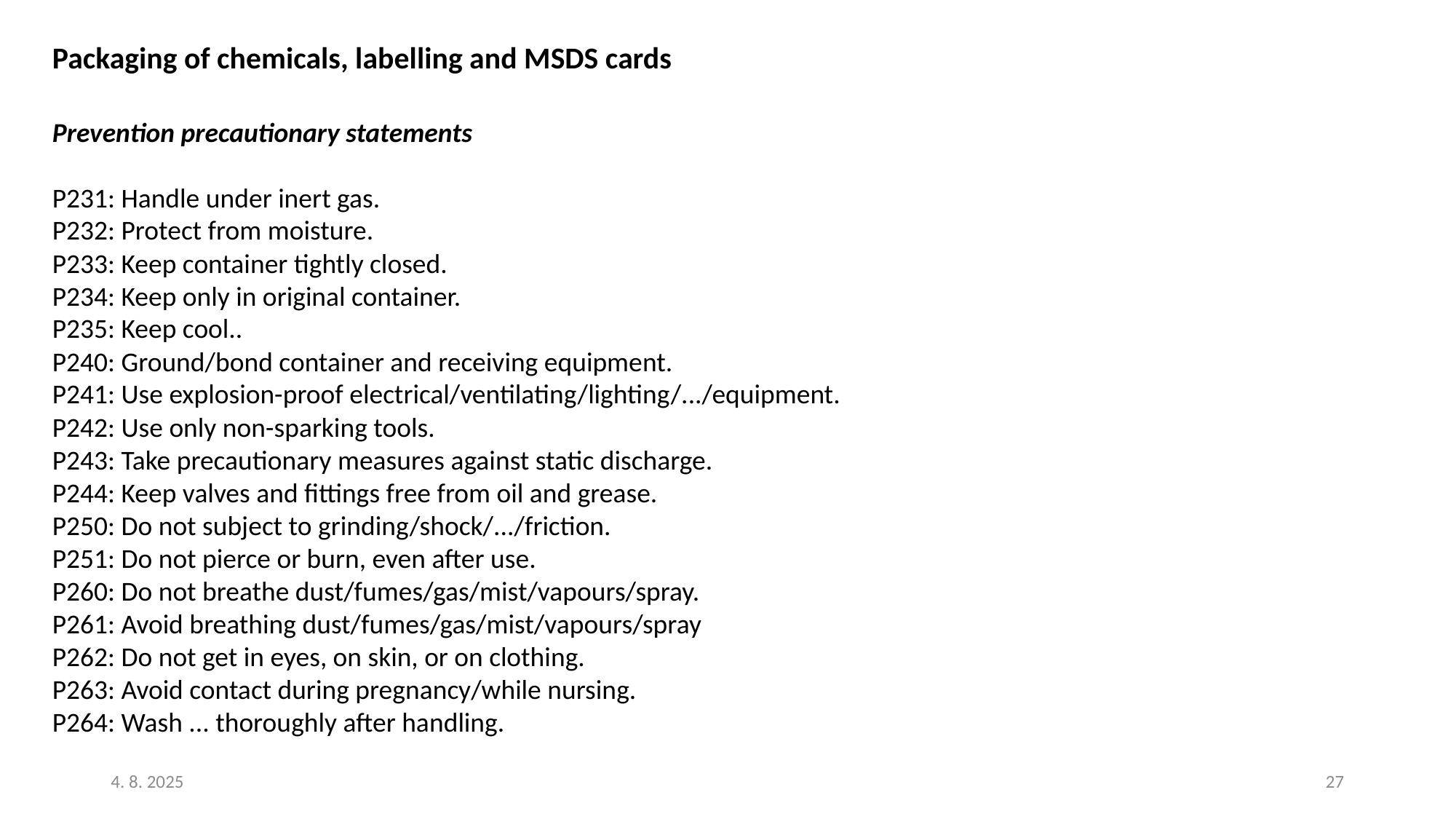

Packaging of chemicals, labelling and MSDS cards
Prevention precautionary statements

P231: Handle under inert gas.
P232: Protect from moisture.
P233: Keep container tightly closed.
P234: Keep only in original container.
P235: Keep cool..
P240: Ground/bond container and receiving equipment.
P241: Use explosion-proof electrical/ventilating/lighting/.../equipment.
P242: Use only non-sparking tools.
P243: Take precautionary measures against static discharge.
P244: Keep valves and fittings free from oil and grease.
P250: Do not subject to grinding/shock/.../friction.
P251: Do not pierce or burn, even after use.
P260: Do not breathe dust/fumes/gas/mist/vapours/spray.
P261: Avoid breathing dust/fumes/gas/mist/vapours/spray
P262: Do not get in eyes, on skin, or on clothing.
P263: Avoid contact during pregnancy/while nursing.
P264: Wash ... thoroughly after handling.
4. 8. 2025
27